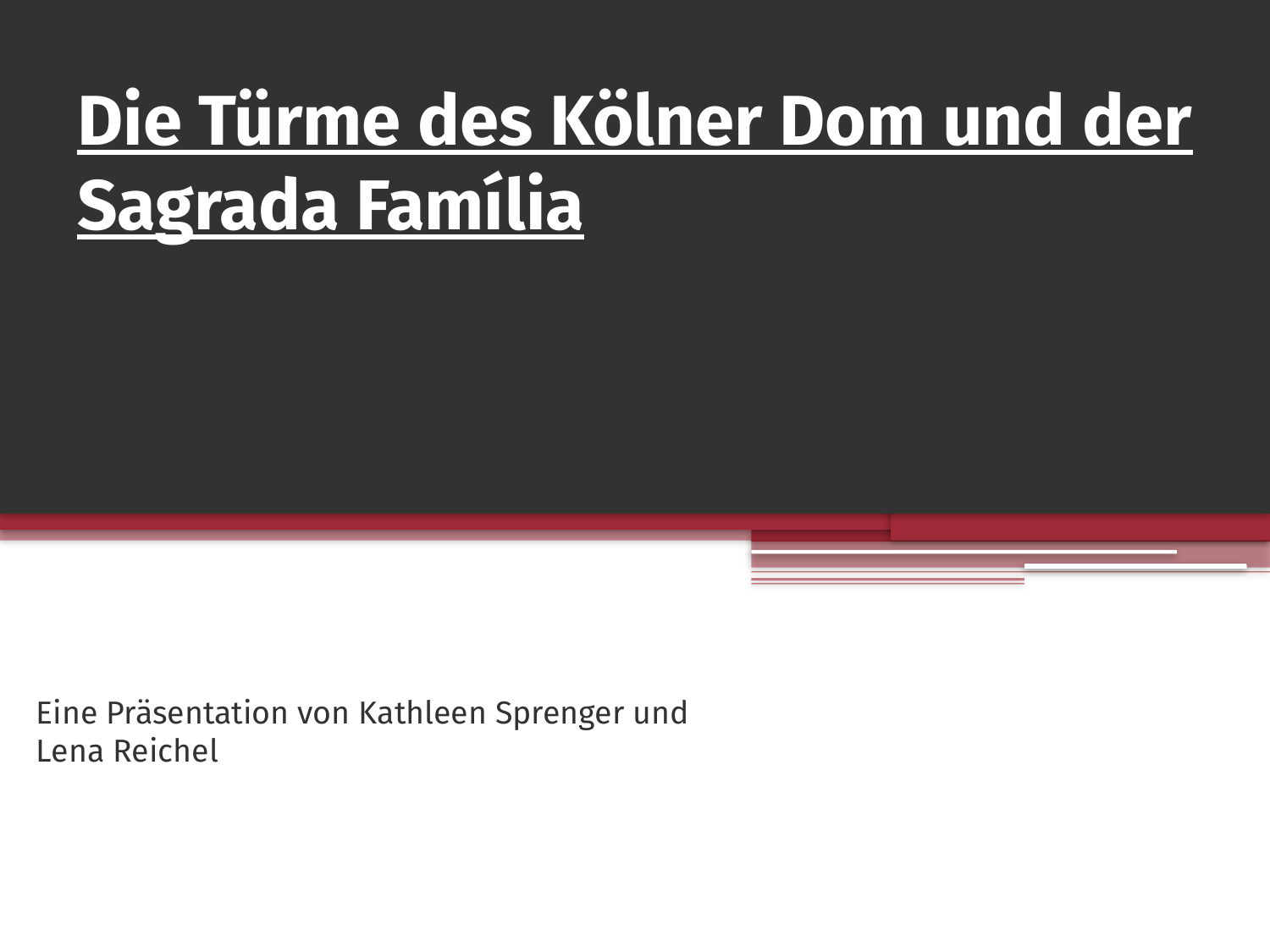

# Die Türme des Kölner Dom und der Sagrada Família
Eine Präsentation von Kathleen Sprenger und Lena Reichel